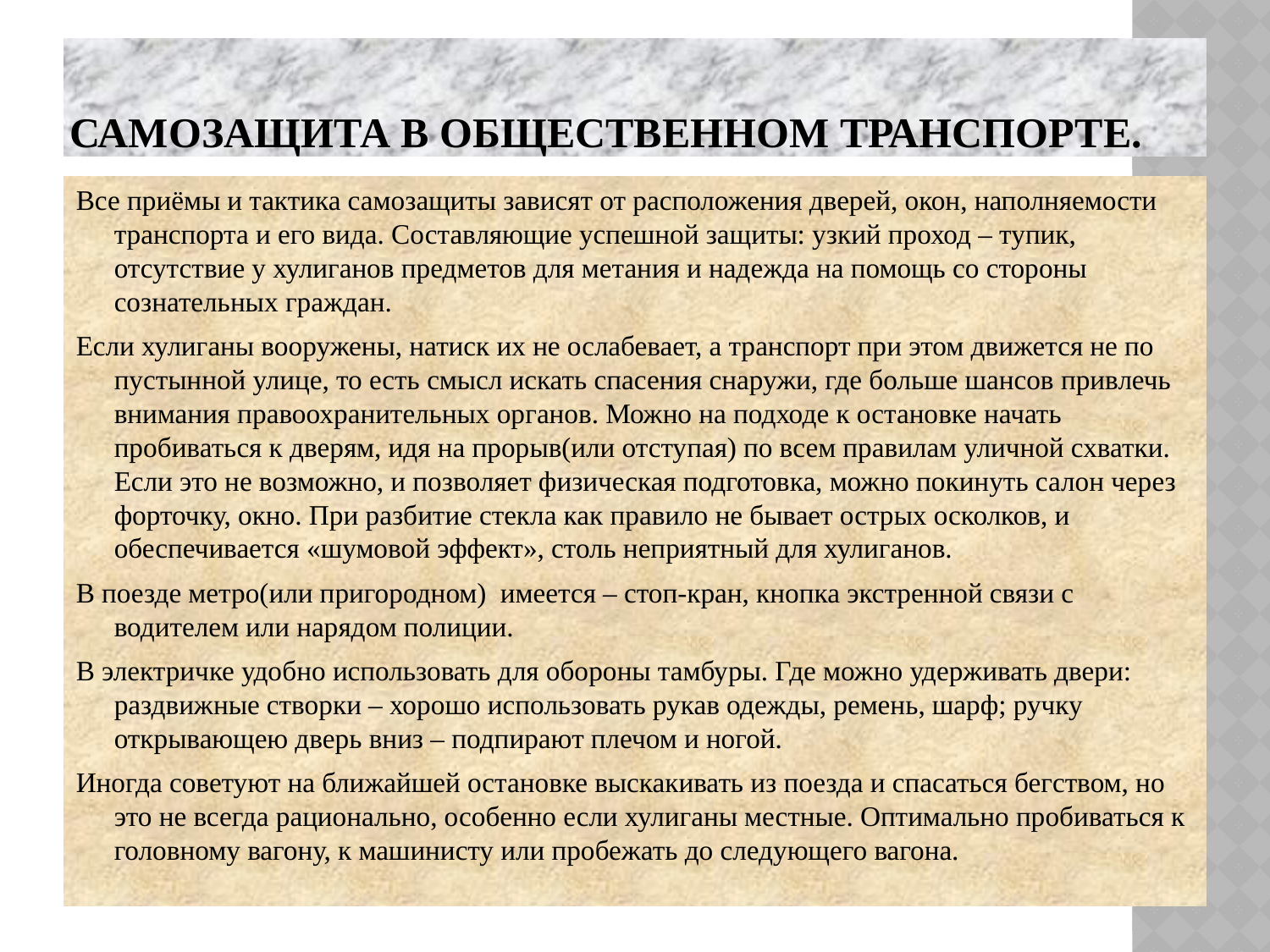

# Самозащита в общественном транспорте.
Все приёмы и тактика самозащиты зависят от расположения дверей, окон, наполняемости транспорта и его вида. Составляющие успешной защиты: узкий проход – тупик, отсутствие у хулиганов предметов для метания и надежда на помощь со стороны сознательных граждан.
Если хулиганы вооружены, натиск их не ослабевает, а транспорт при этом движется не по пустынной улице, то есть смысл искать спасения снаружи, где больше шансов привлечь внимания правоохранительных органов. Можно на подходе к остановке начать пробиваться к дверям, идя на прорыв(или отступая) по всем правилам уличной схватки. Если это не возможно, и позволяет физическая подготовка, можно покинуть салон через форточку, окно. При разбитие стекла как правило не бывает острых осколков, и обеспечивается «шумовой эффект», столь неприятный для хулиганов.
В поезде метро(или пригородном)  имеется – стоп-кран, кнопка экстренной связи с водителем или нарядом полиции.
В электричке удобно использовать для обороны тамбуры. Где можно удерживать двери: раздвижные створки – хорошо использовать рукав одежды, ремень, шарф; ручку открывающею дверь вниз – подпирают плечом и ногой.
Иногда советуют на ближайшей остановке выскакивать из поезда и спасаться бегством, но это не всегда рационально, особенно если хулиганы местные. Оптимально пробиваться к головному вагону, к машинисту или пробежать до следующего вагона.